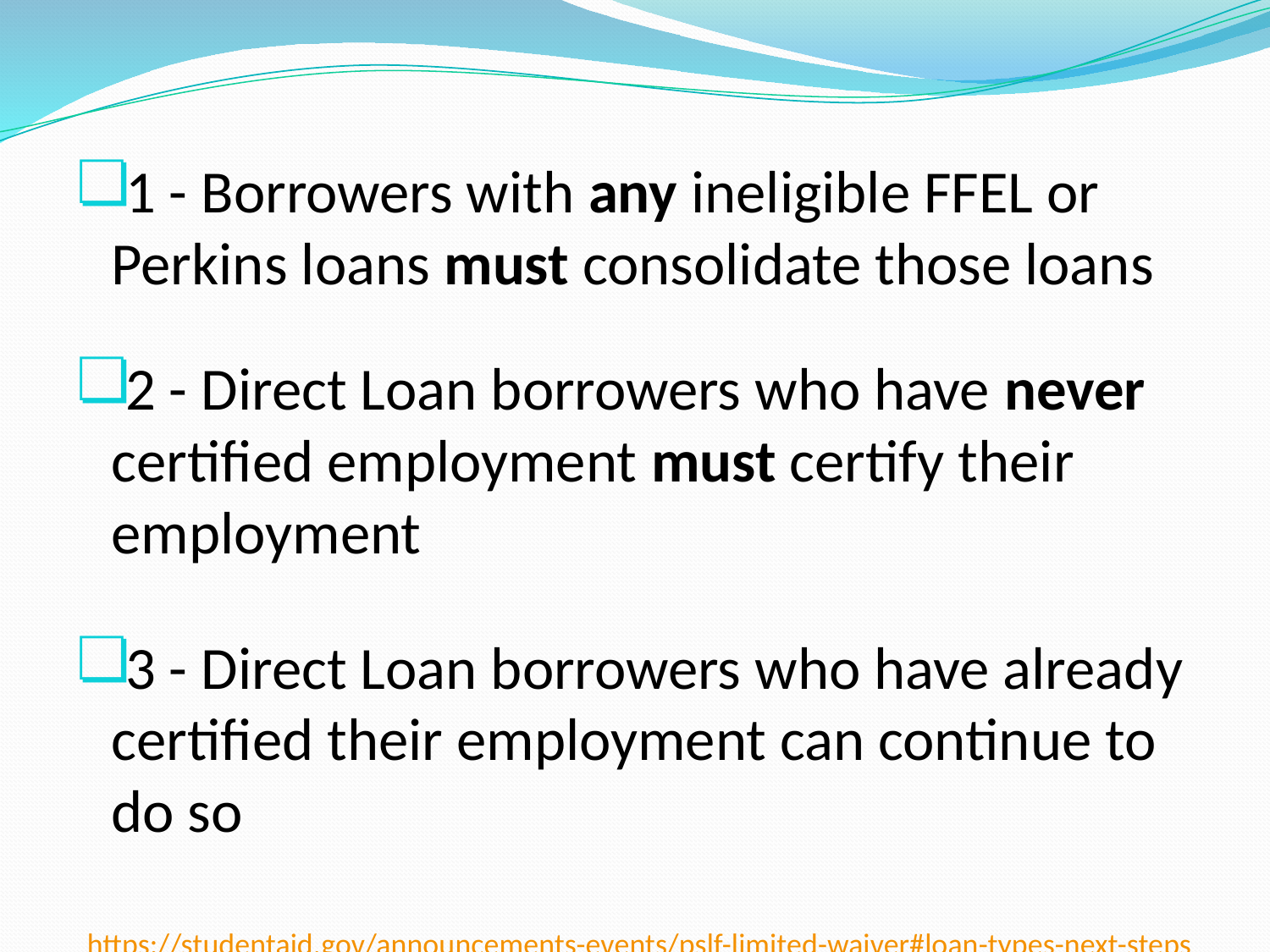

1 - Borrowers with any ineligible FFEL or Perkins loans must consolidate those loans

2 - Direct Loan borrowers who have never certified employment must certify their employment

3 - Direct Loan borrowers who have already certified their employment can continue to do so

https://studentaid.gov/announcements-events/pslf-limited-waiver#loan-types-next-steps